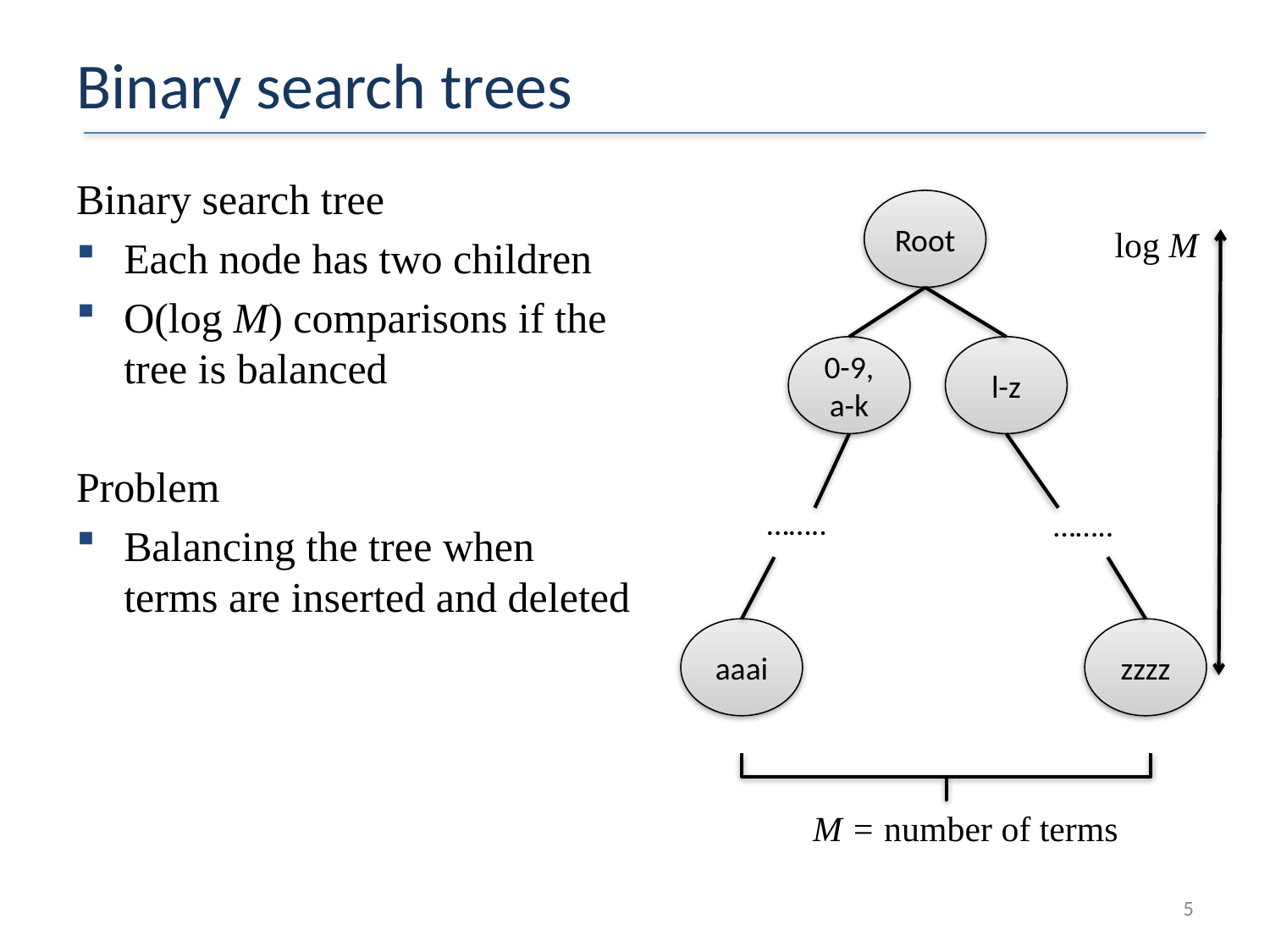

# Binary search trees
Binary search tree
Each node has two children
O(log M) comparisons if the tree is balanced

Problem
Balancing the tree when terms are inserted and deleted
Root
log M
0-9, a-k
l-z
……..
……..

aaai
zzzz
M = number of terms
5